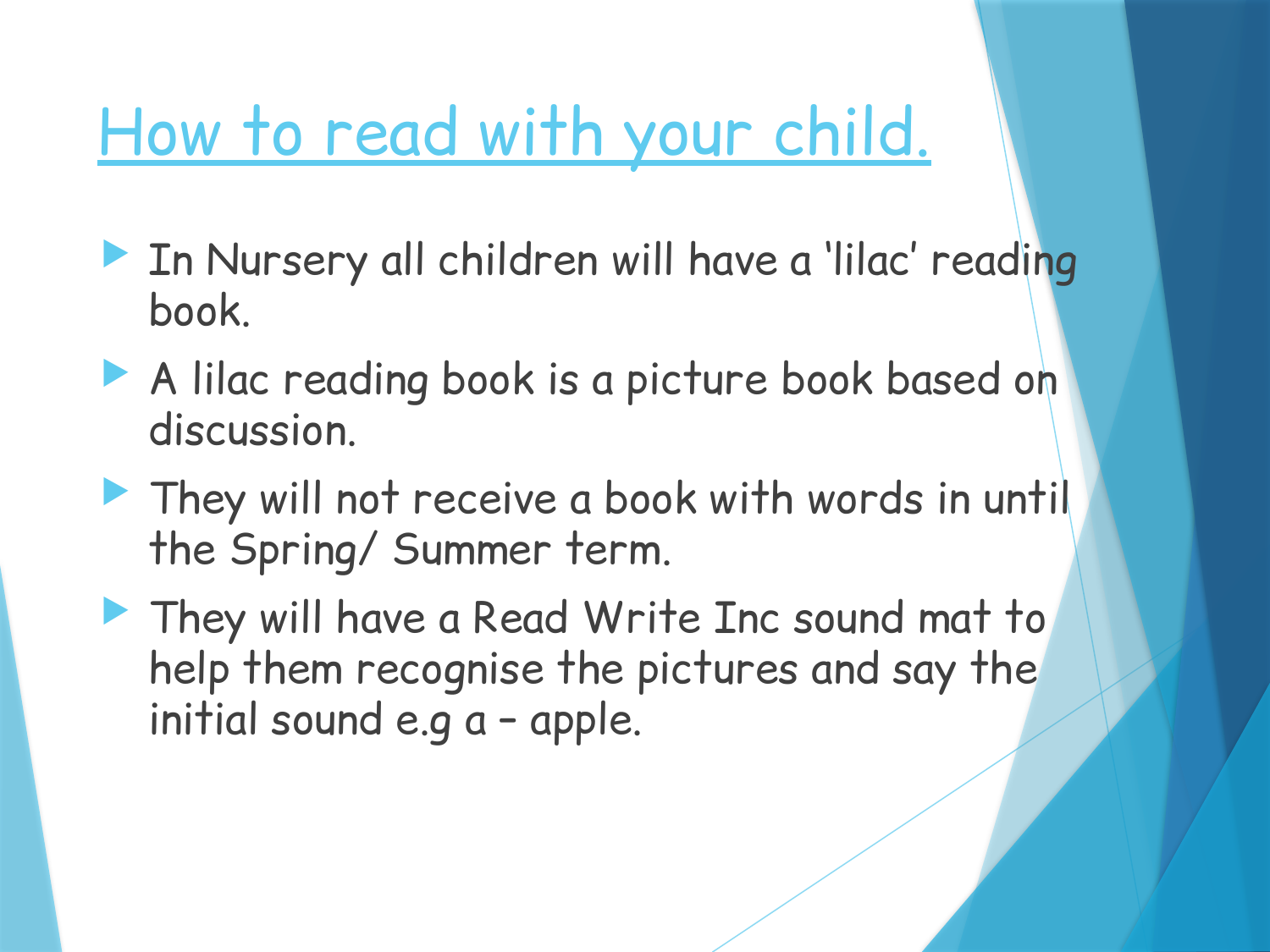

# How to read with your child.
In Nursery all children will have a ‘lilac’ reading book.
A lilac reading book is a picture book based on discussion.
They will not receive a book with words in until the Spring/ Summer term.
They will have a Read Write Inc sound mat to help them recognise the pictures and say the initial sound e.g a – apple.